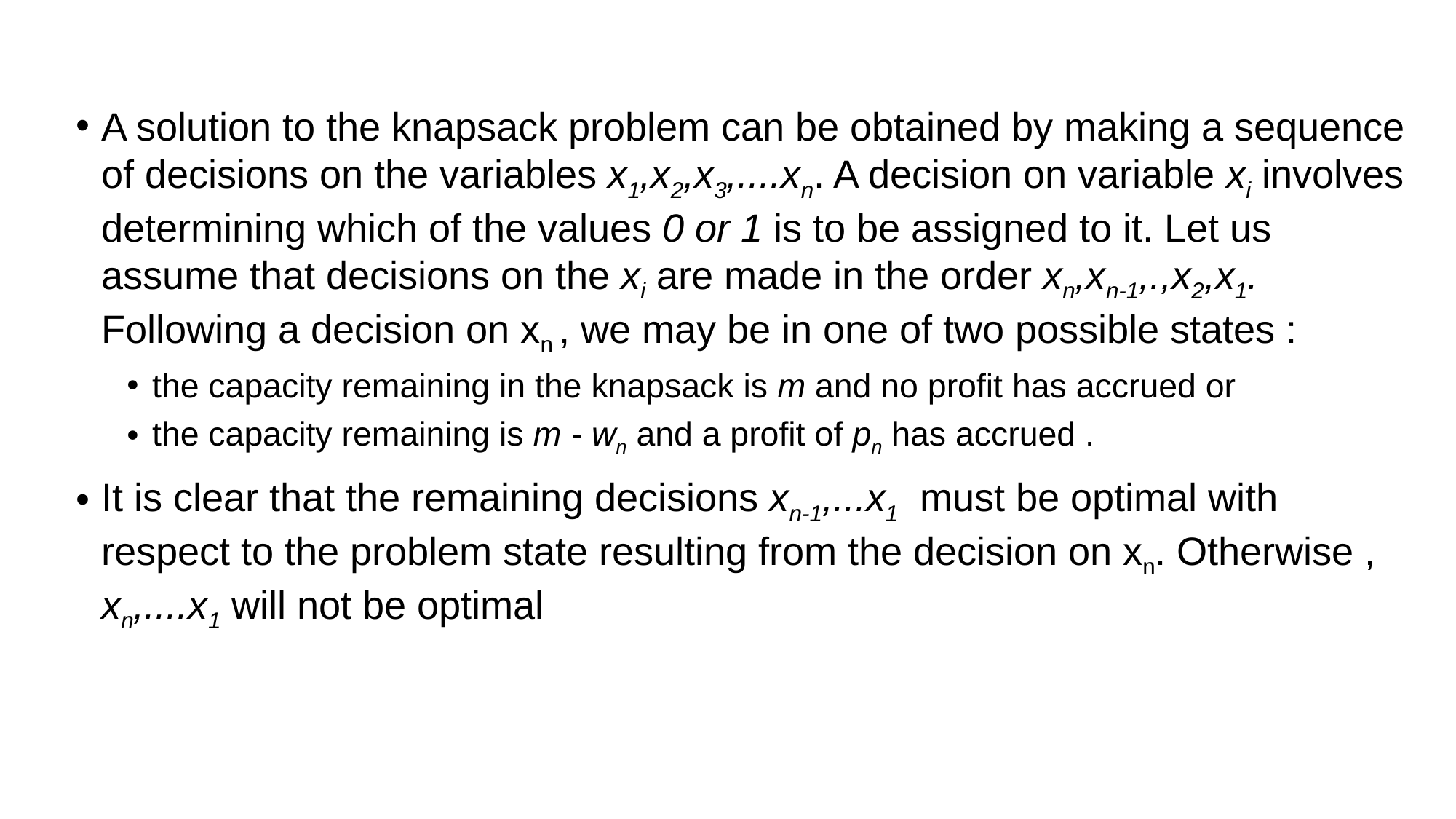

A solution to the knapsack problem can be obtained by making a sequence of decisions on the variables x1,x2,x3,....xn. A decision on variable xi involves determining which of the values 0 or 1 is to be assigned to it. Let us assume that decisions on the xi are made in the order xn,xn-1,.,x2,x1. Following a decision on xn , we may be in one of two possible states :
the capacity remaining in the knapsack is m and no profit has accrued or
the capacity remaining is m - wn and a profit of pn has accrued .
It is clear that the remaining decisions xn-1,...x1  must be optimal with respect to the problem state resulting from the decision on xn. Otherwise , xn,....x1 will not be optimal